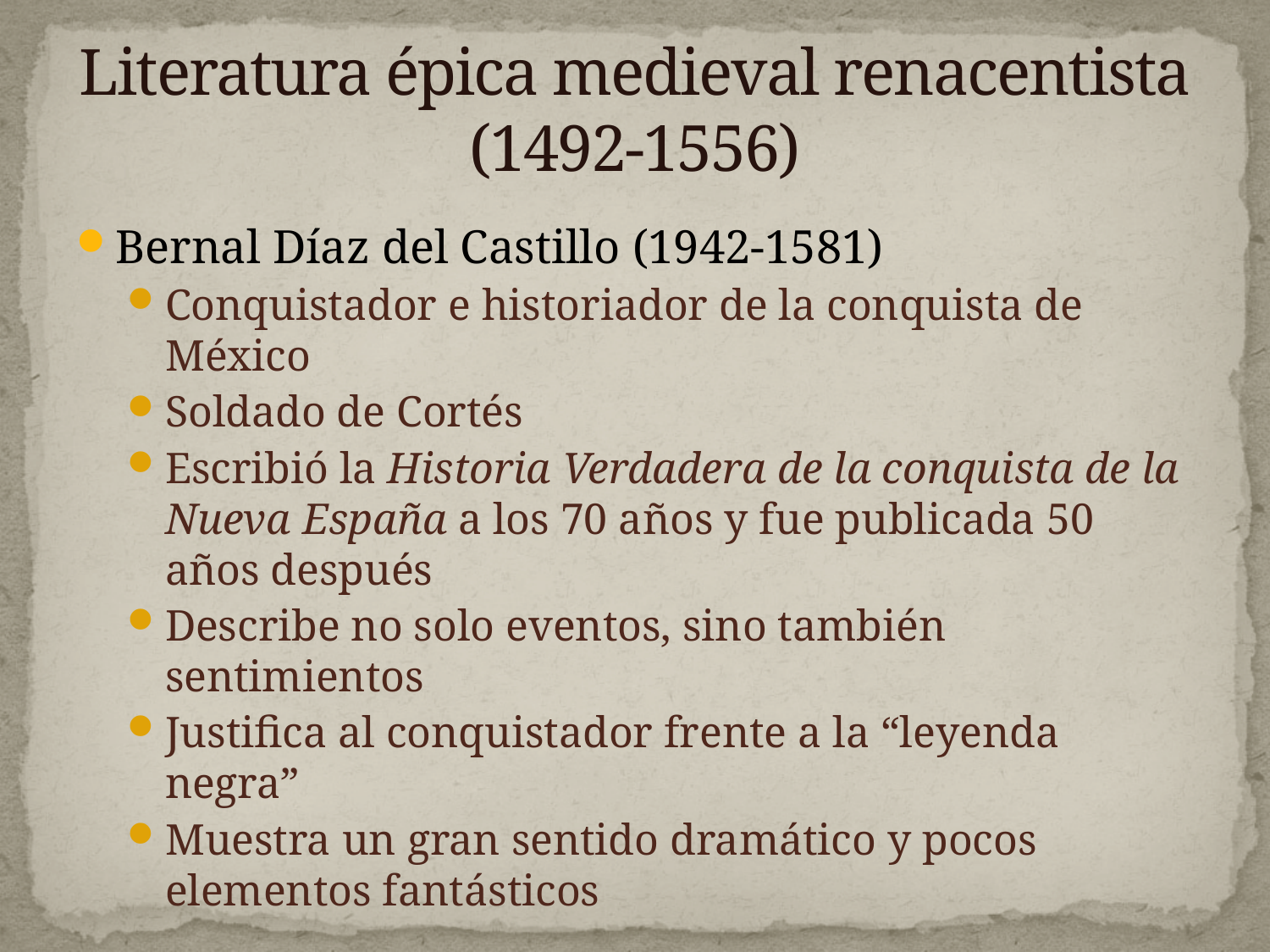

# Literatura épica medieval renacentista (1492-1556)
Bernal Díaz del Castillo (1942-1581)
Conquistador e historiador de la conquista de México
Soldado de Cortés
Escribió la Historia Verdadera de la conquista de la Nueva España a los 70 años y fue publicada 50 años después
Describe no solo eventos, sino también sentimientos
Justifica al conquistador frente a la “leyenda negra”
Muestra un gran sentido dramático y pocos elementos fantásticos